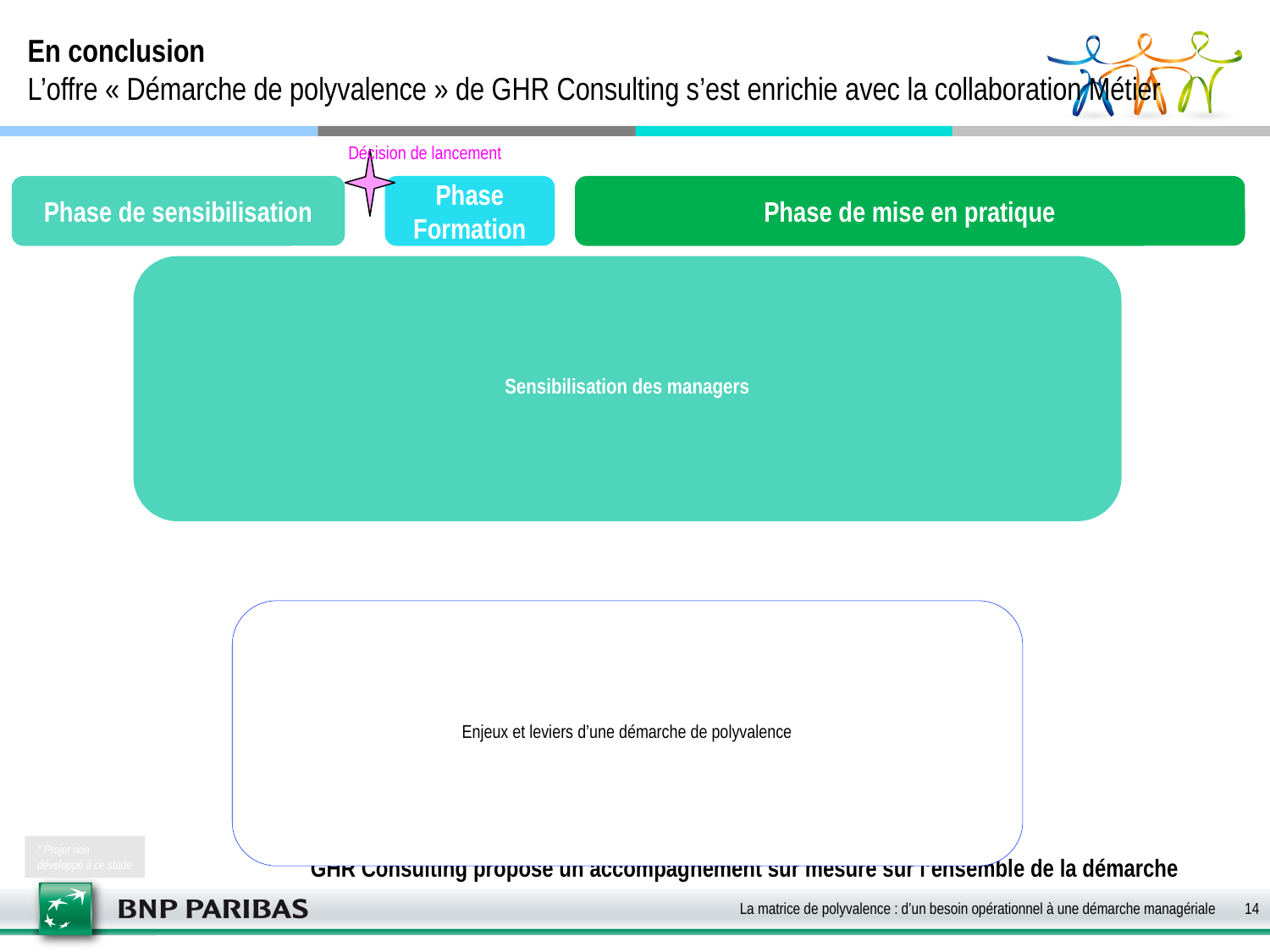

# En conclusion L’offre « Démarche de polyvalence » de GHR Consulting s’est enrichie avec la collaboration Métier
Décision de lancement

Phase de sensibilisation
Phase Formation
Phase de mise en pratique
Formation
Sensibilisation des managers
Enjeux et leviers d’une démarche de polyvalence
* Projet non développé à ce stade
GHR Consulting propose un accompagnement sur mesure sur l’ensemble de la démarche

La matrice de polyvalence : d’un besoin opérationnel à une démarche managériale
14